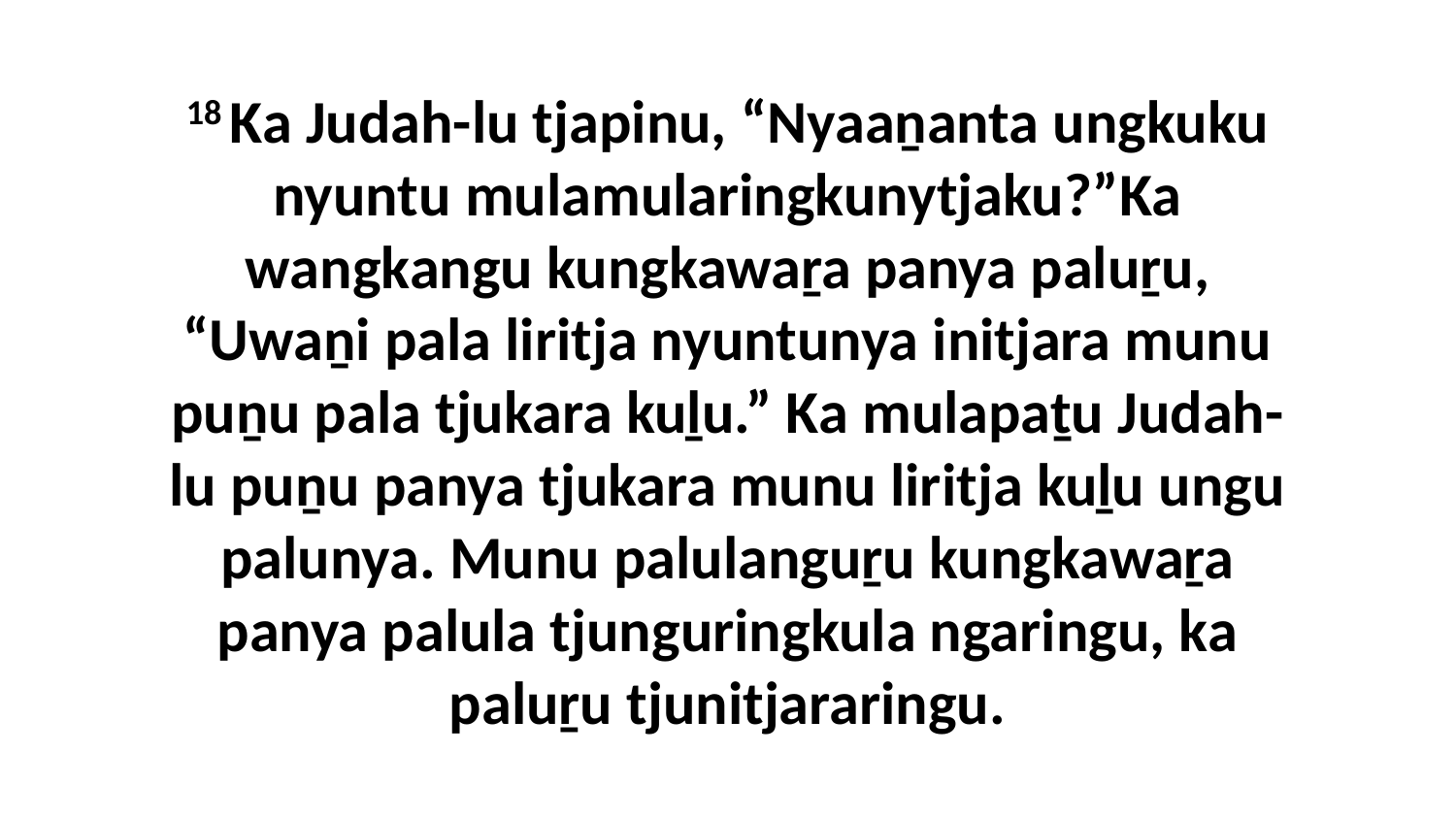

18 Ka Judah-lu tjapinu, “Nyaaṉanta ungkuku nyuntu mulamularingkunytjaku?”Ka wangkangu kungkawaṟa panya paluṟu, “Uwaṉi pala liritja nyuntunya initjara munu puṉu pala tjukara kuḻu.” Ka mulapaṯu Judah-lu puṉu panya tjukara munu liritja kuḻu ungu palunya. Munu palulanguṟu kungkawaṟa panya palula tjunguringkula ngaringu, ka paluṟu tjunitjararingu.